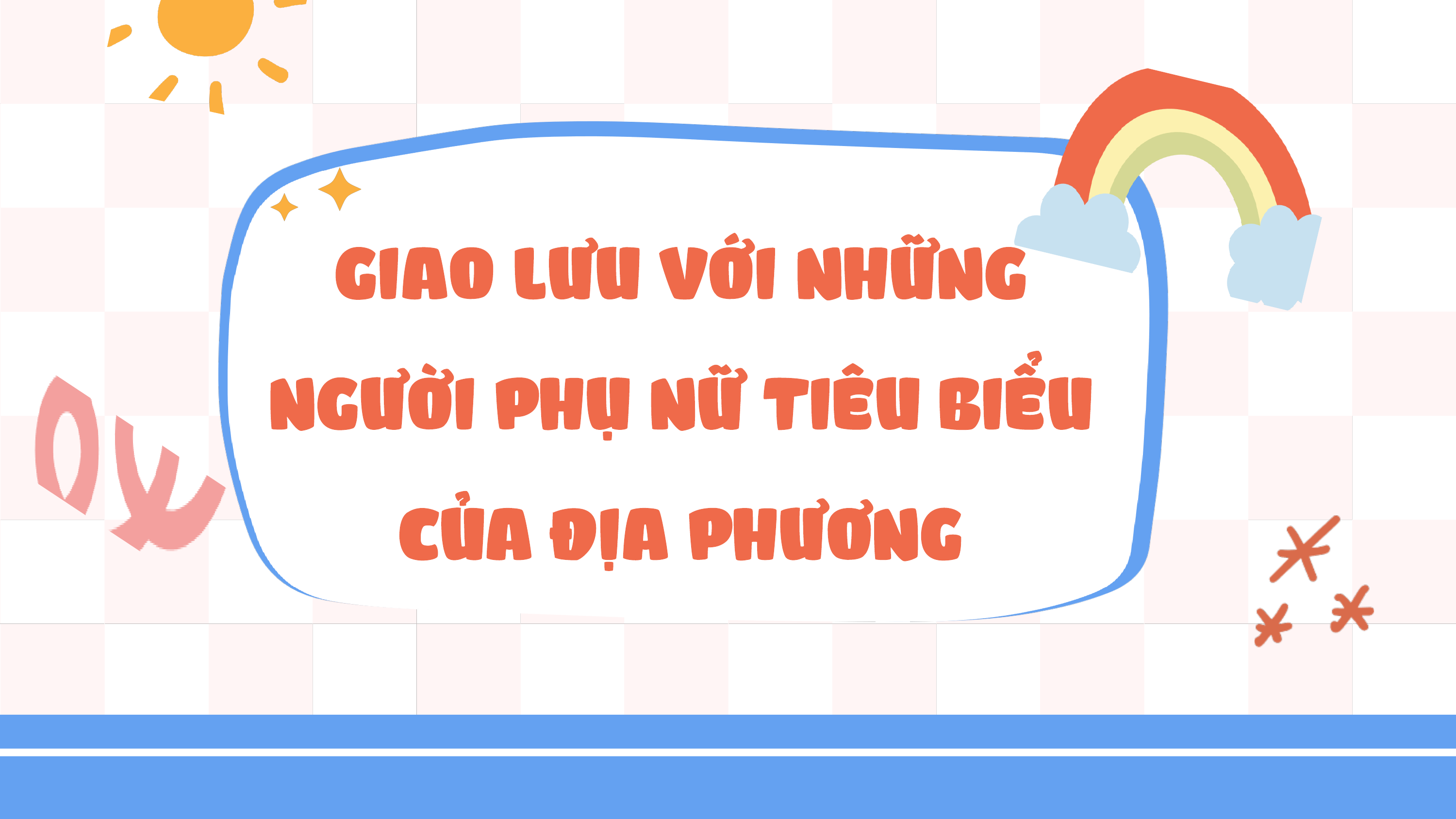

GIAO LƯU VỚI NHỮNG NGƯỜI PHỤ NỮ TIÊU BIỂU CỦA ĐỊA PHƯƠNG